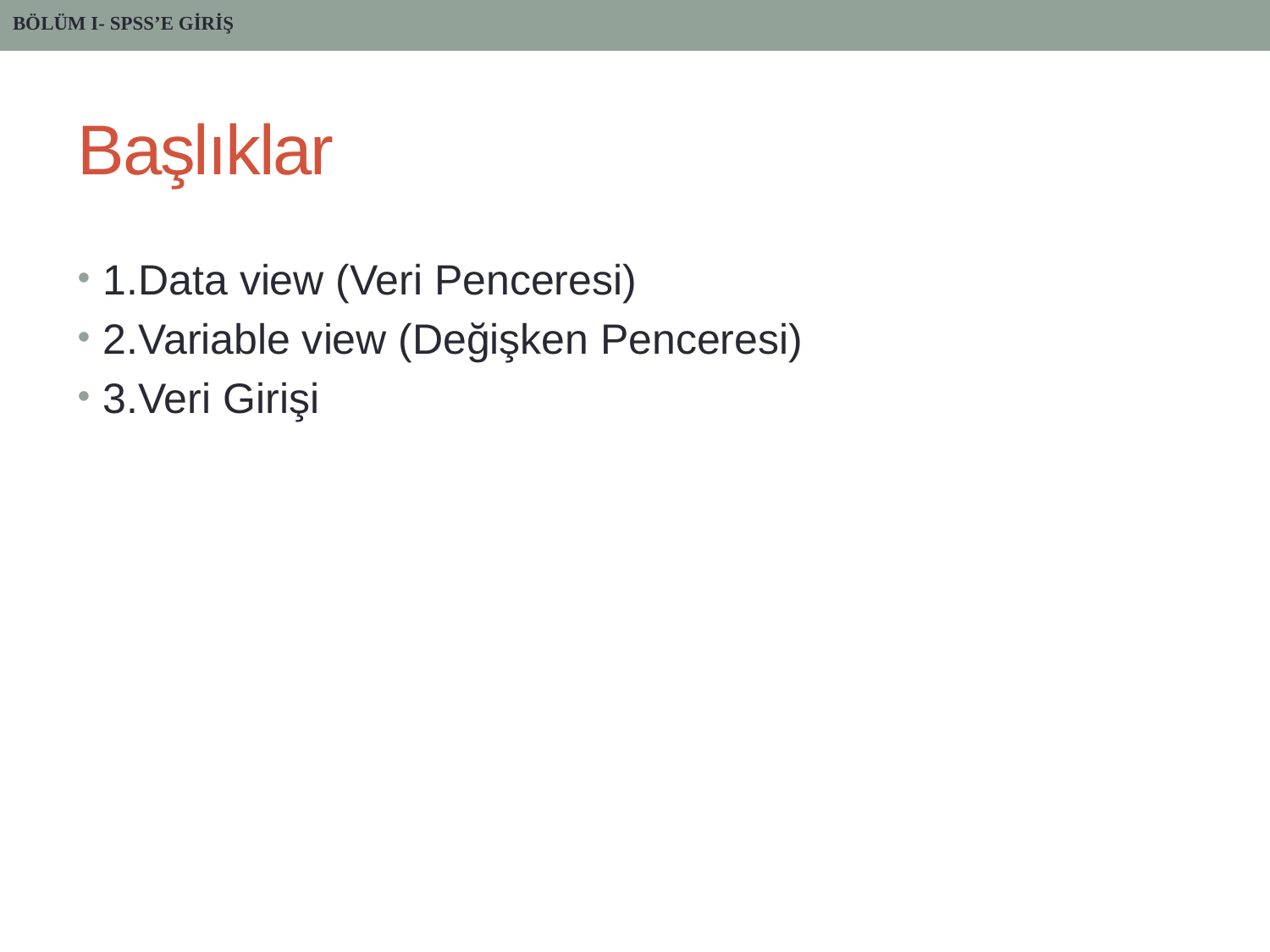

BÖLÜM I- SPSS’E GİRİŞ
# Başlıklar
1.Data view (Veri Penceresi)
2.Variable view (Değişken Penceresi)
3.Veri Girişi